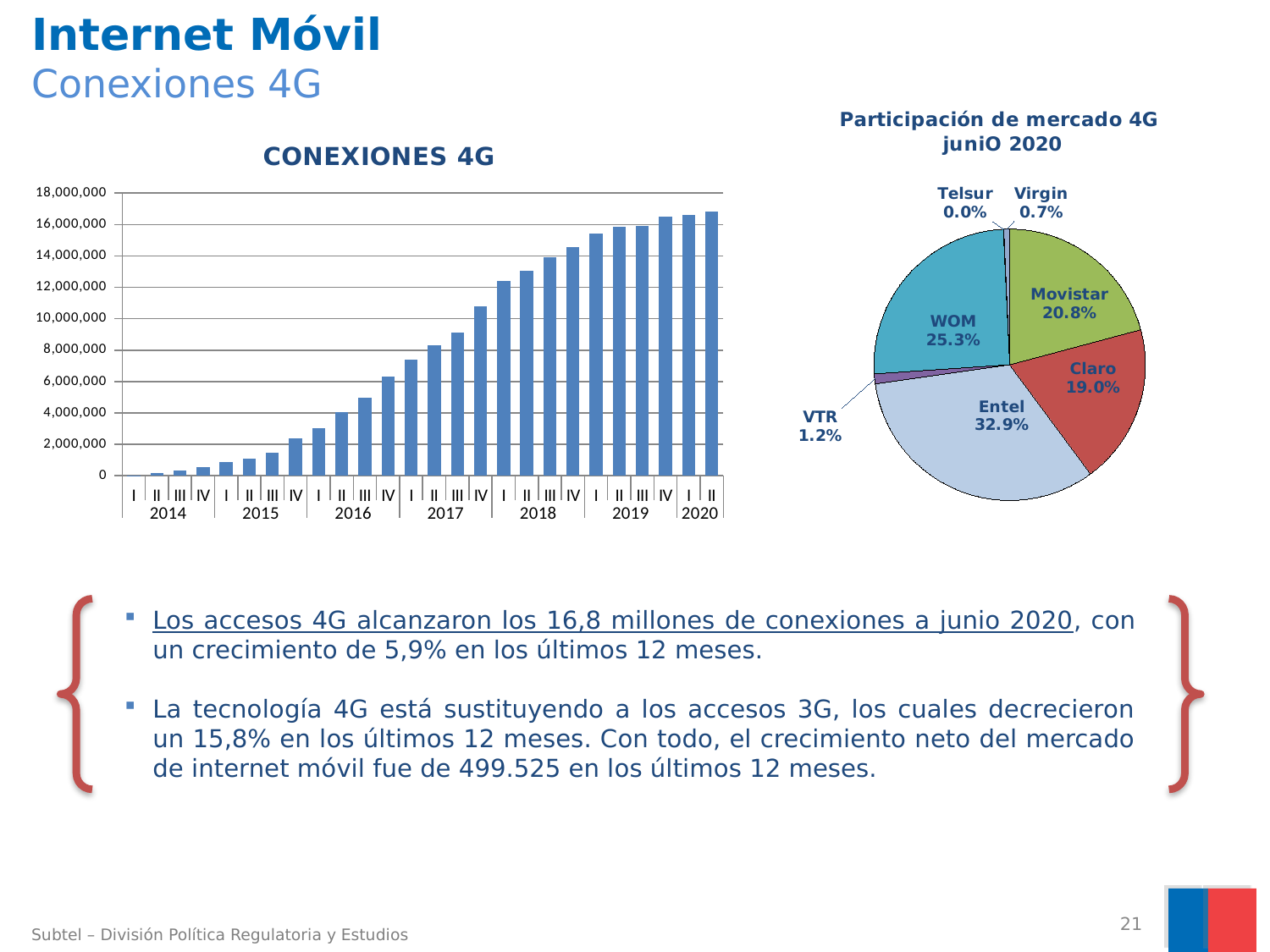

# Internet Móvil Conexiones 4G

### Chart: Participación de mercado 4G
juniO 2020

| Category |  |
|---|---|
| Movistar | 3505023.0 |
| Claro | 3196202.0 |
| Entel | 5533251.0 |
| VTR | 196631.0 |
| WOM | 4260051.0 |
| Telsur | 8036.0 |
| Virgin | 117424.0 |

### Chart: CONEXIONES 4G

| Category | Columna2 |
|---|---|
| I | 9829.0 |
| II | 184382.0 |
| III | 345396.0 |
| IV | 545410.0 |
| I | 888052.0 |
| II | 1102739.0 |
| III | 1486280.0 |
| IV | 2397579.0 |
| I | 3052600.0 |
| II | 4033779.0 |
| III | 4994696.0 |
| IV | 6290876.0 |
| I | 7382833.0 |
| II | 8328826.0 |
| III | 9094599.0 |
| IV | 10768313.0 |
| I | 12398369.0 |
| II | 13068810.0 |
| III | 13901644.0 |
| IV | 14559221.0 |
| I | 15440516.0 |
| II | 15883966.0 |
| III | 15931990.0 |
| IV | 16506614.0 |
| I | 16599646.0 |
| II | 16816618.0 |
Los accesos 4G alcanzaron los 16,8 millones de conexiones a junio 2020, con un crecimiento de 5,9% en los últimos 12 meses.

La tecnología 4G está sustituyendo a los accesos 3G, los cuales decrecieron un 15,8% en los últimos 12 meses. Con todo, el crecimiento neto del mercado de internet móvil fue de 499.525 en los últimos 12 meses.
21
Subtel – División Política Regulatoria y Estudios